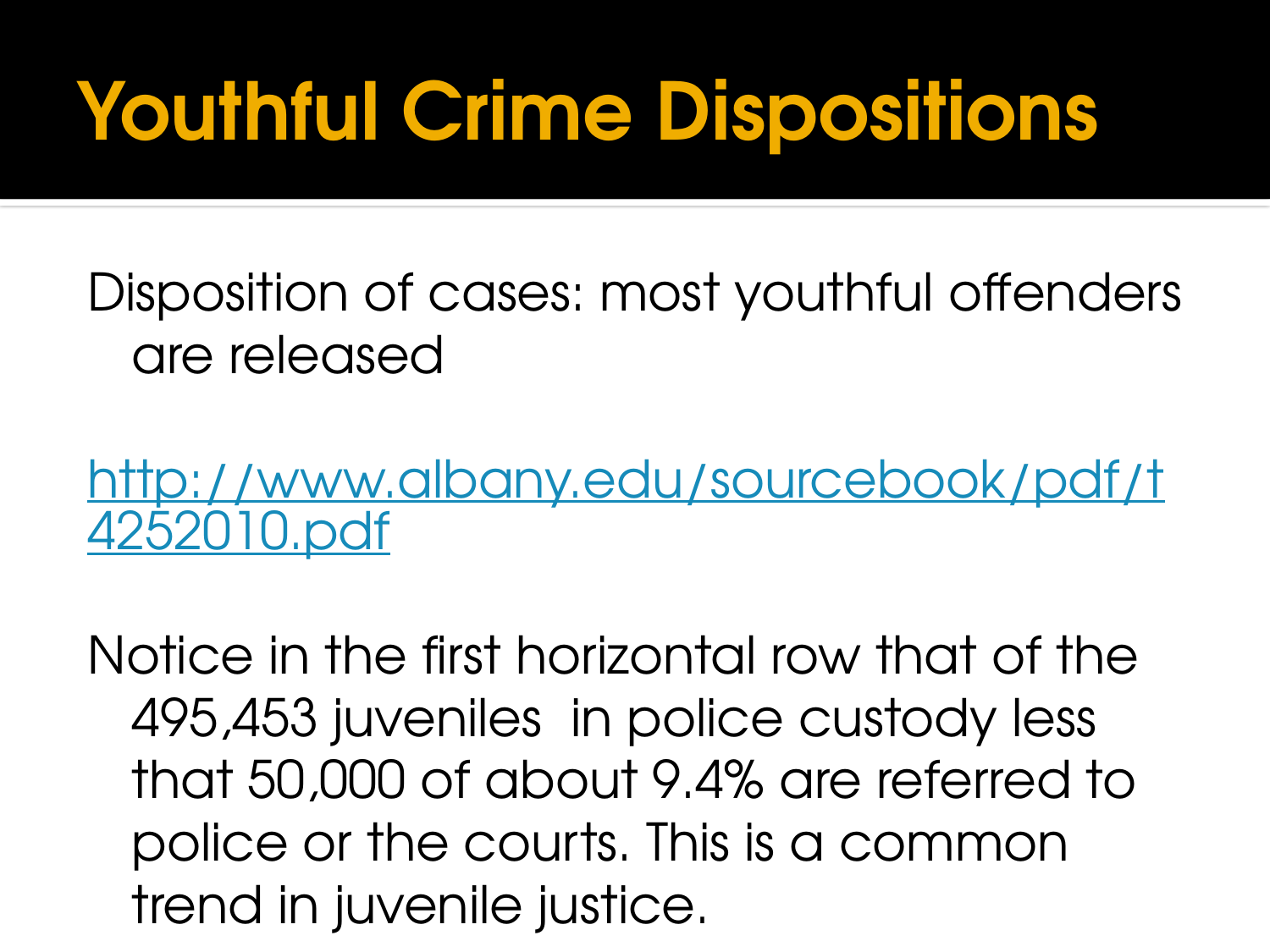

# Youthful Crime Dispositions
Disposition of cases: most youthful offenders are released

http://www.albany.edu/sourcebook/pdf/t4252010.pdf

Notice in the first horizontal row that of the 495,453 juveniles  in police custody less that 50,000 of about 9.4% are referred to police or the courts. This is a common trend in juvenile justice.